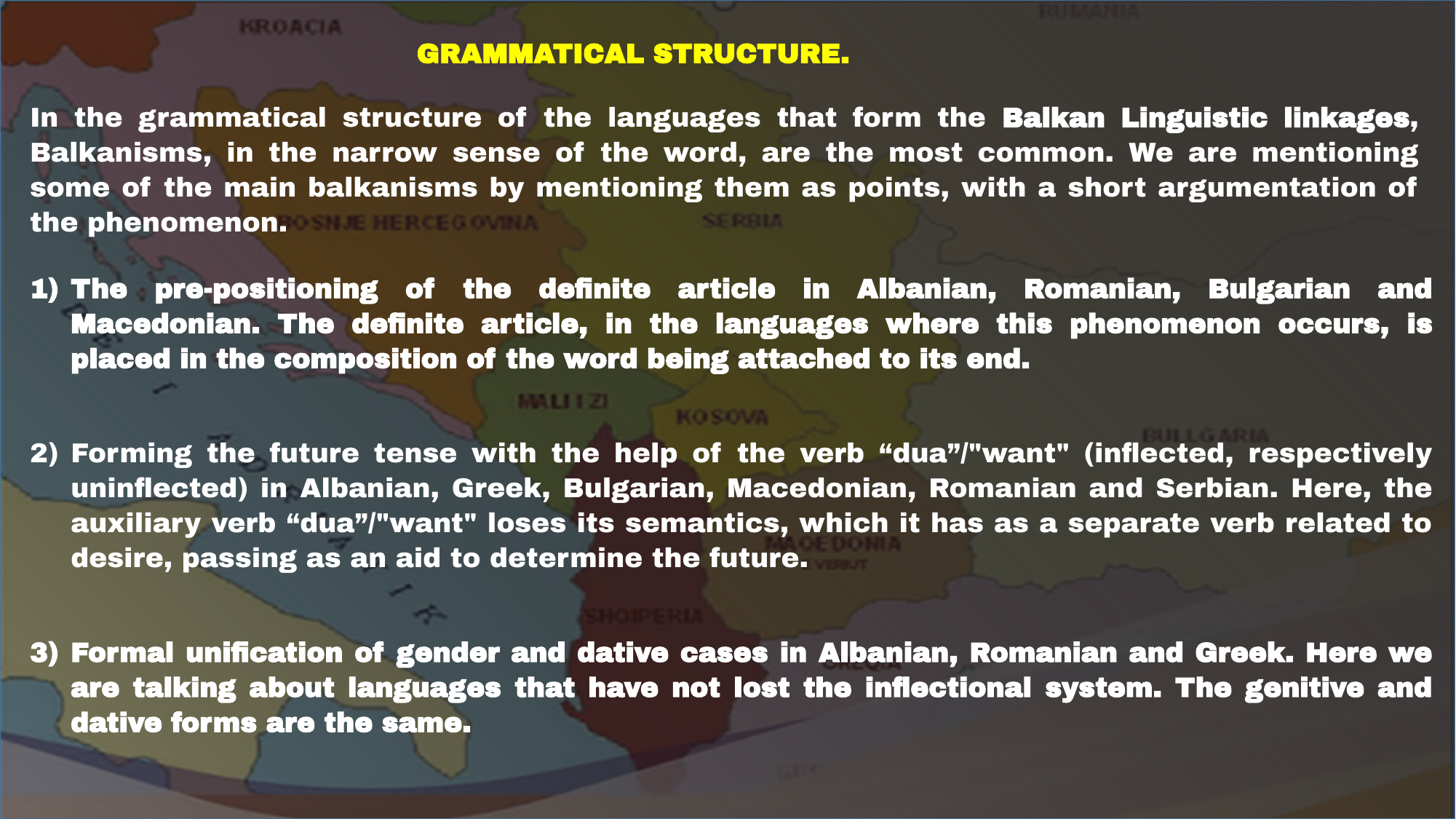

GRAMMATICAL STRUCTURE.
In the grammatical structure of the languages that form the Balkan Linguistic linkages, Balkanisms, in the narrow sense of the word, are the most common. We are mentioning some of the main balkanisms by mentioning them as points, with a short argumentation of the phenomenon.
The pre-positioning of the definite article in Albanian, Romanian, Bulgarian and Macedonian. The definite article, in the languages where this phenomenon occurs, is placed in the composition of the word being attached to its end.

Forming the future tense with the help of the verb “dua”/"want" (inflected, respectively uninflected) in Albanian, Greek, Bulgarian, Macedonian, Romanian and Serbian. Here, the auxiliary verb “dua”/"want" loses its semantics, which it has as a separate verb related to desire, passing as an aid to determine the future.

Formal unification of gender and dative cases in Albanian, Romanian and Greek. Here we are talking about languages that have not lost the inflectional system. The genitive and dative forms are the same.